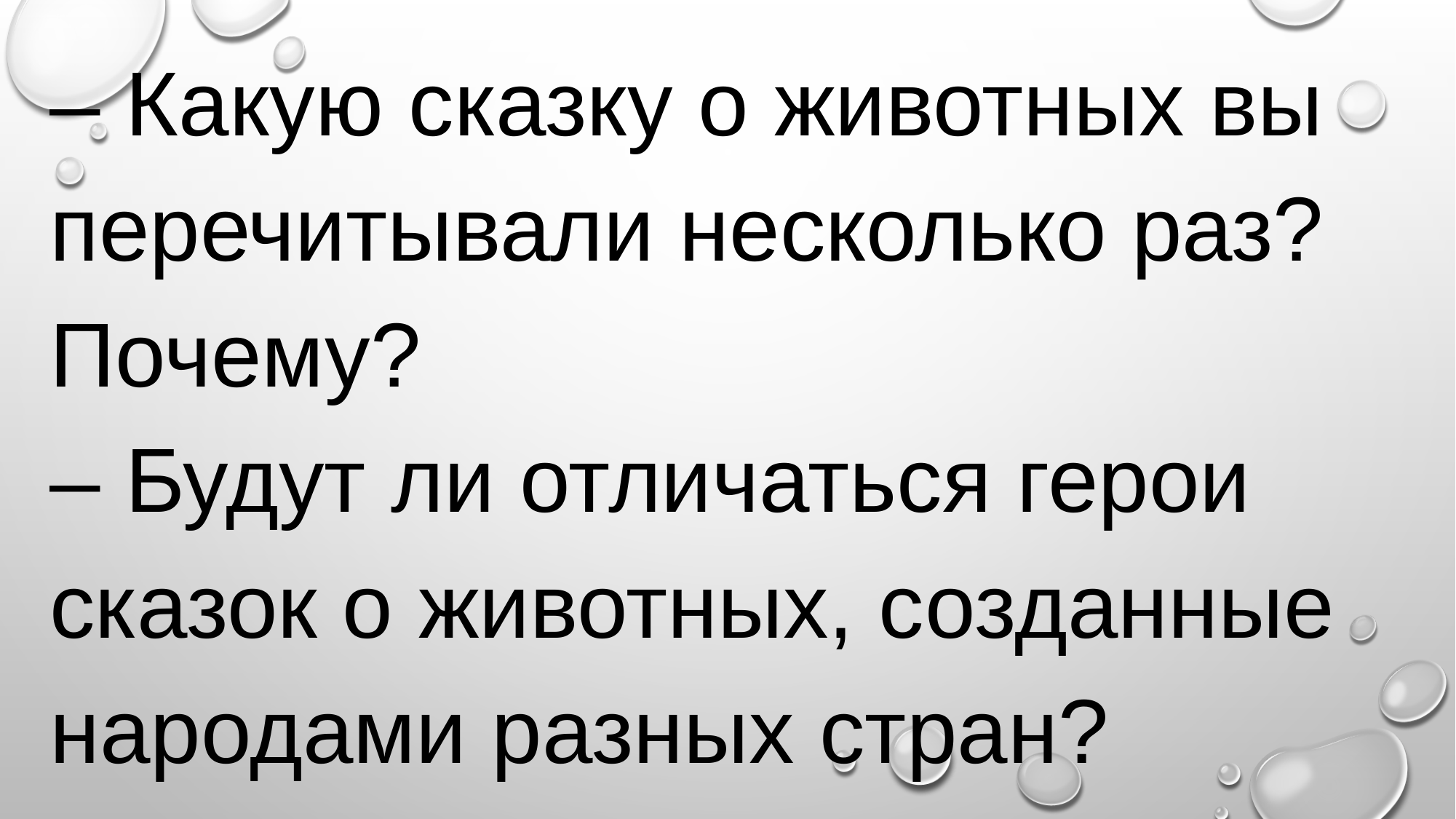

– Какую сказку о животных вы перечитывали несколько раз? Почему?
– Будут ли отличаться герои сказок о животных, созданные народами разных стран?